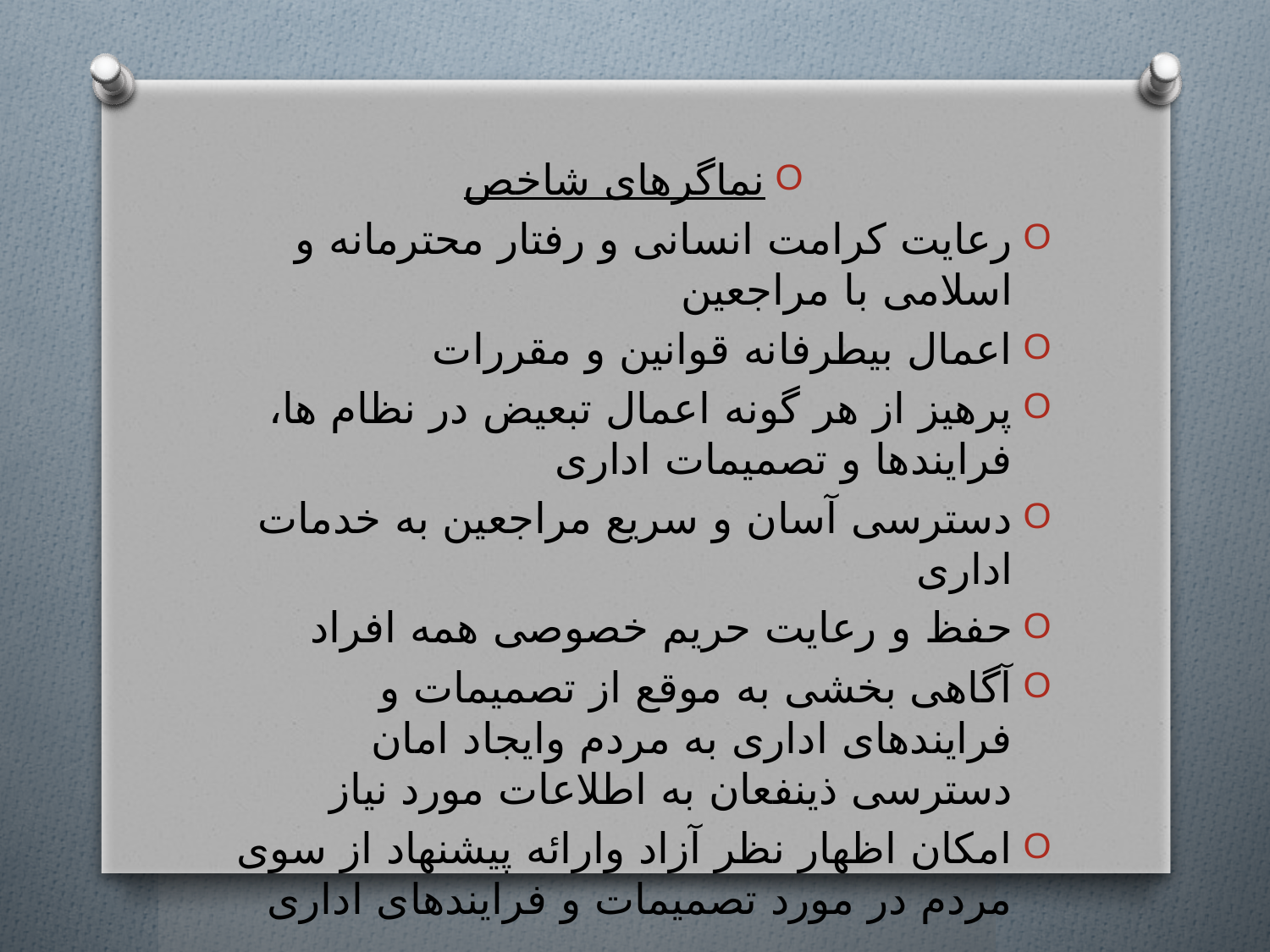

نماگرهای شاخص
رعایت کرامت انسانی و رفتار محترمانه و اسلامی با مراجعین
اعمال بیطرفانه قوانین و مقررات
پرهیز از هر گونه اعمال تبعیض در نظام ها، فرایندها و تصمیمات اداری
دسترسی آسان و سریع مراجعین به خدمات اداری
حفظ و رعایت حریم خصوصی همه افراد
آگاهی بخشی به موقع از تصمیمات و فرایندهای اداری به مردم وایجاد امان دسترسی ذینفعان به اطلاعات مورد نیاز
امکان اظهار نظر آزاد وارائه پیشنهاد از سوی مردم در مورد تصمیمات و فرایندهای اداری